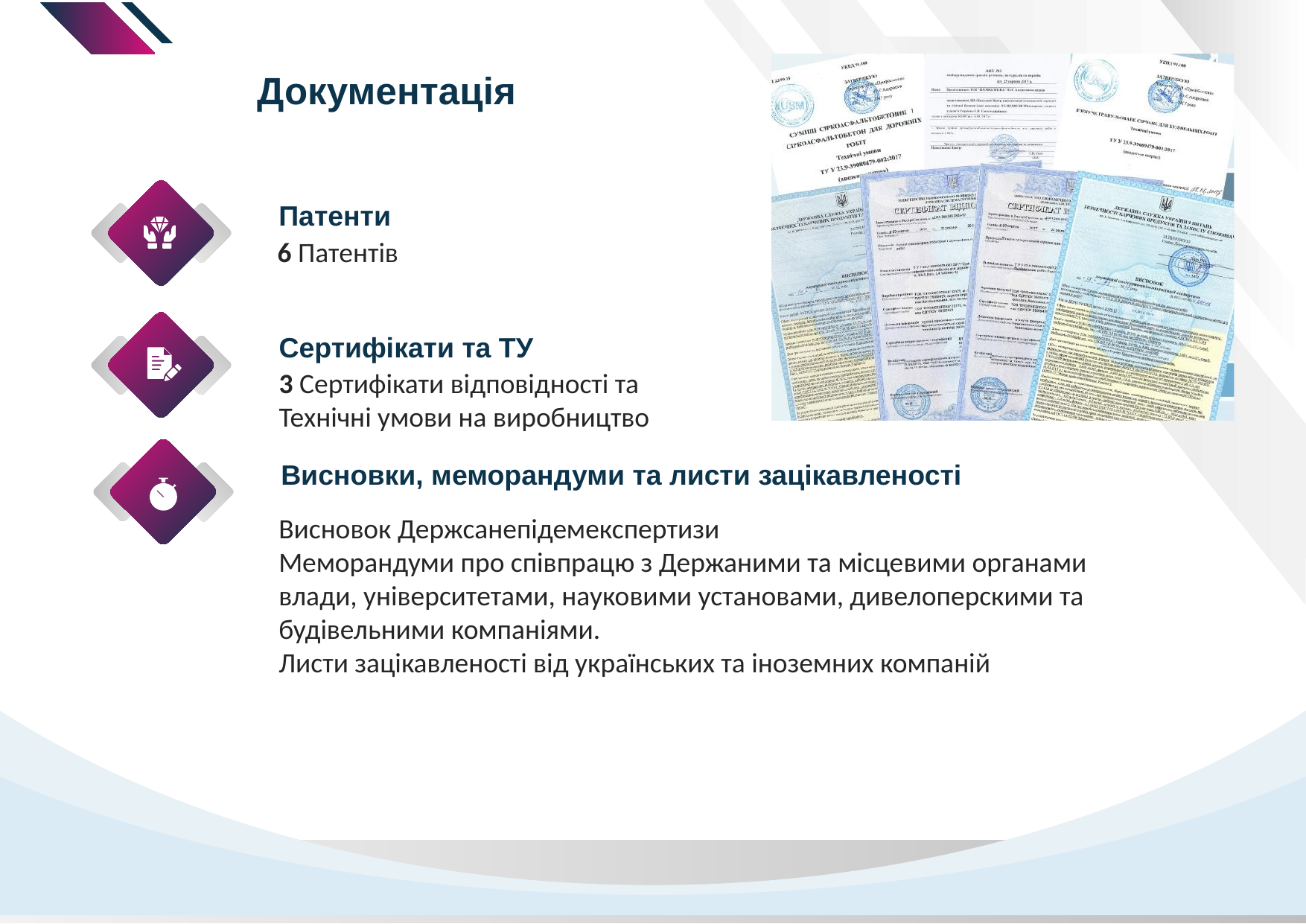

Документація

Патенти

6 Патентів

Сертифікати та ТУ

3 Сертифікати відповідності та Технічні умови на виробництво

Висновки, меморандуми та листи зацікавленості

Висновок Держсанепідемекспертизи
Меморандуми про співпрацю з Держаними та місцевими органами влади, університетами, науковими установами, дивелоперскими та будівельними компаніями.
Листи зацікавленості від українських та іноземних компаній